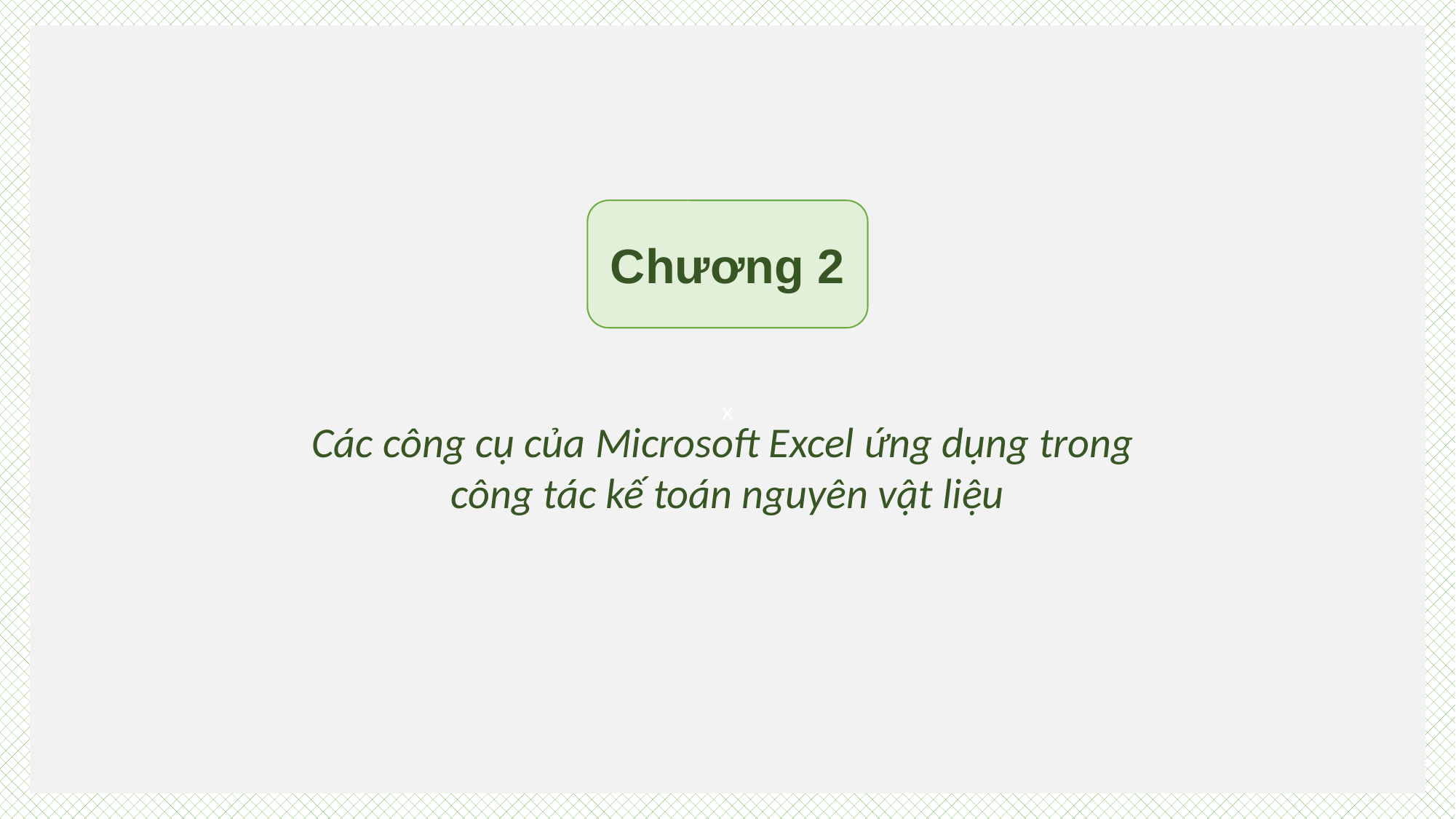

x
Chương 2
Các công cụ của Microsoft Excel ứng dụng trong
công tác kế toán nguyên vật liệu